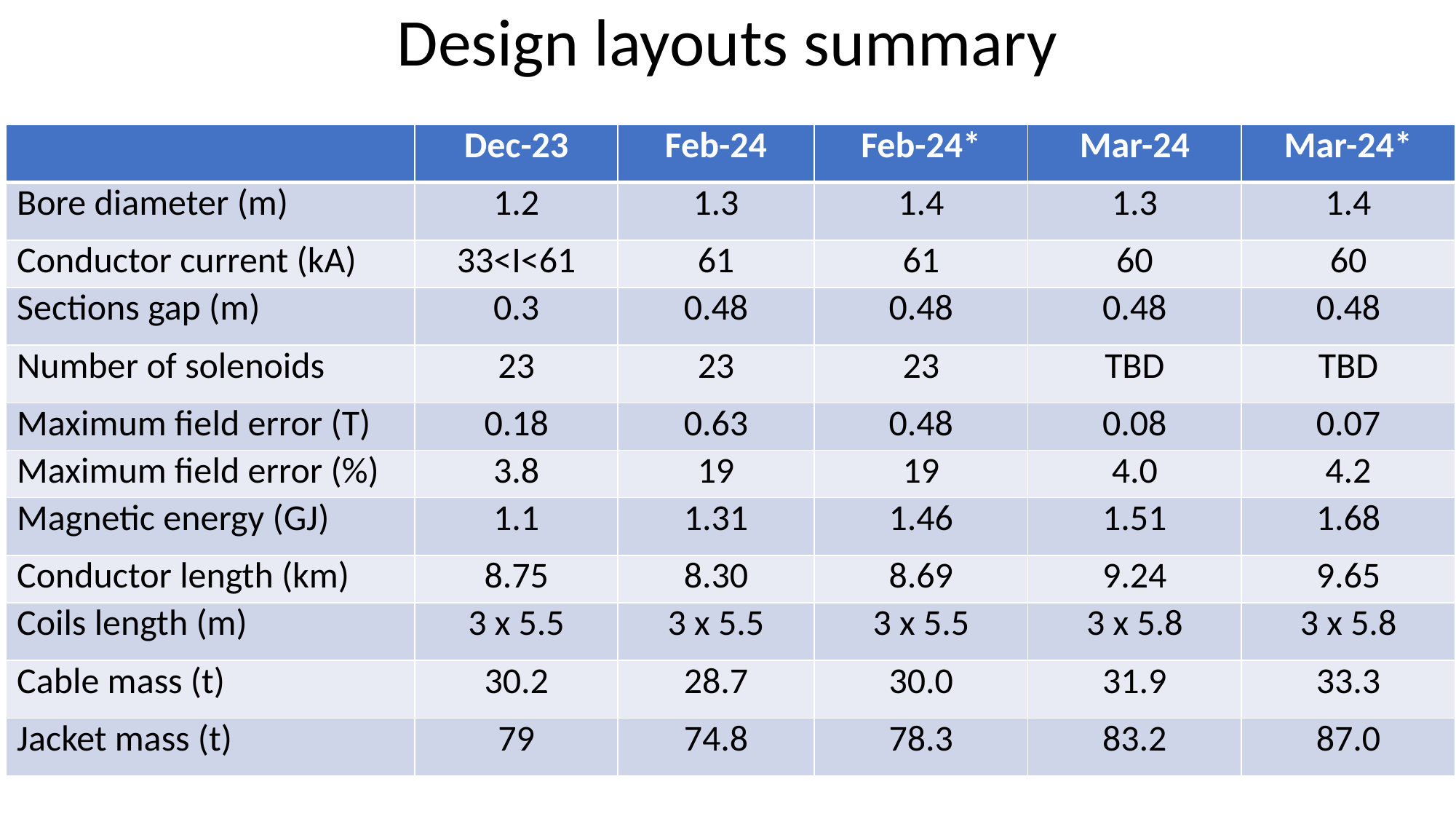

# Design layouts summary
|  | Dec-23 | Feb-24 | Feb-24\* | Mar-24 | Mar-24\* |
| --- | --- | --- | --- | --- | --- |
| Bore diameter (m) | 1.2 | 1.3 | 1.4 | 1.3 | 1.4 |
| Conductor current (kA) | 33<I<61 | 61 | 61 | 60 | 60 |
| Sections gap (m) | 0.3 | 0.48 | 0.48 | 0.48 | 0.48 |
| Number of solenoids | 23 | 23 | 23 | TBD | TBD |
| Maximum field error (T) | 0.18 | 0.63 | 0.48 | 0.08 | 0.07 |
| Maximum field error (%) | 3.8 | 19 | 19 | 4.0 | 4.2 |
| Magnetic energy (GJ) | 1.1 | 1.31 | 1.46 | 1.51 | 1.68 |
| Conductor length (km) | 8.75 | 8.30 | 8.69 | 9.24 | 9.65 |
| Coils length (m) | 3 x 5.5 | 3 x 5.5 | 3 x 5.5 | 3 x 5.8 | 3 x 5.8 |
| Cable mass (t) | 30.2 | 28.7 | 30.0 | 31.9 | 33.3 |
| Jacket mass (t) | 79 | 74.8 | 78.3 | 83.2 | 87.0 |